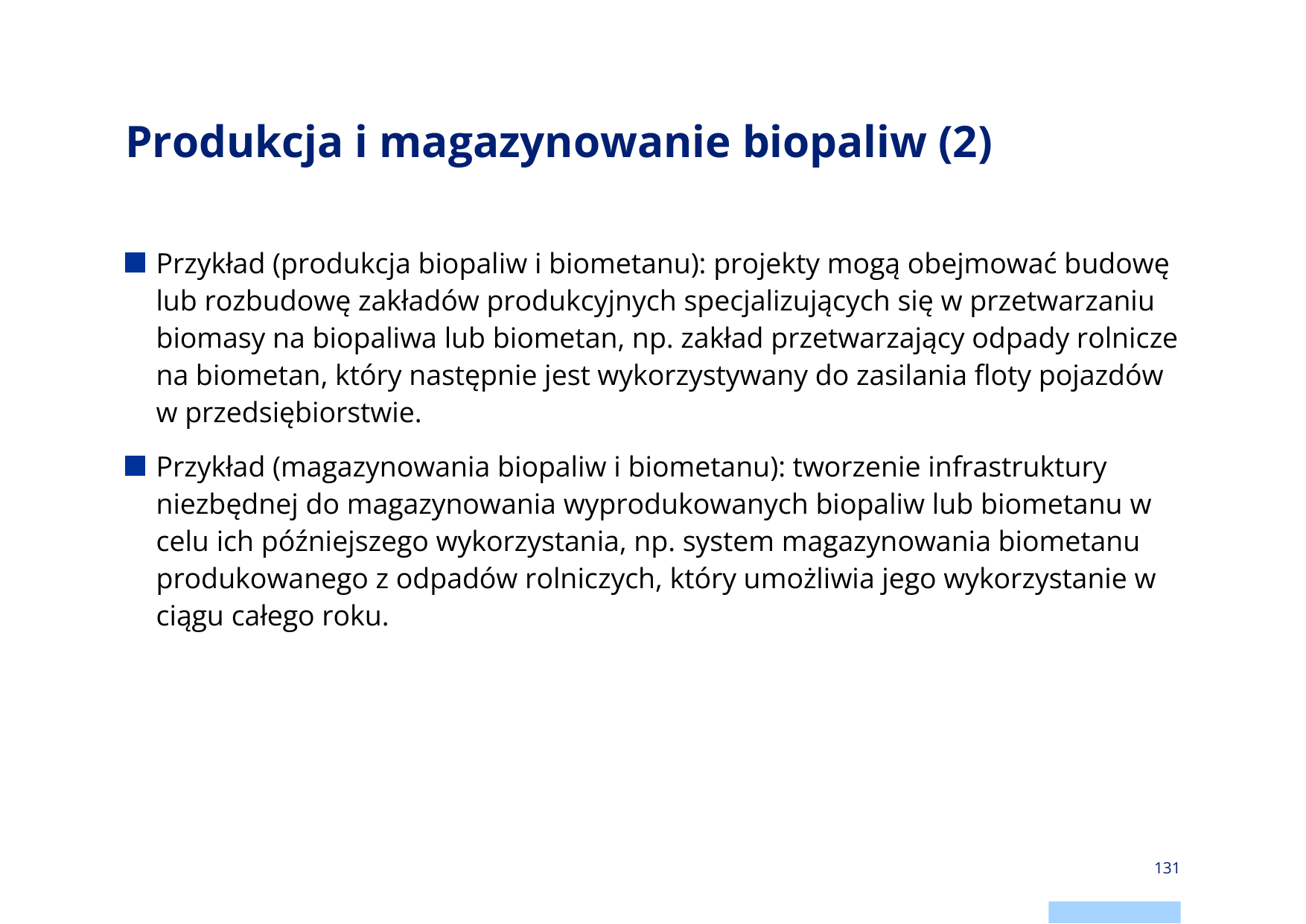

# Produkcja i magazynowanie biopaliw (2)
Przykład (produkcja biopaliw i biometanu): projekty mogą obejmować budowę lub rozbudowę zakładów produkcyjnych specjalizujących się w przetwarzaniu biomasy na biopaliwa lub biometan, np. zakład przetwarzający odpady rolnicze na biometan, który następnie jest wykorzystywany do zasilania floty pojazdów w przedsiębiorstwie.
Przykład (magazynowania biopaliw i biometanu): tworzenie infrastruktury niezbędnej do magazynowania wyprodukowanych biopaliw lub biometanu w celu ich późniejszego wykorzystania, np. system magazynowania biometanu produkowanego z odpadów rolniczych, który umożliwia jego wykorzystanie w ciągu całego roku.

131